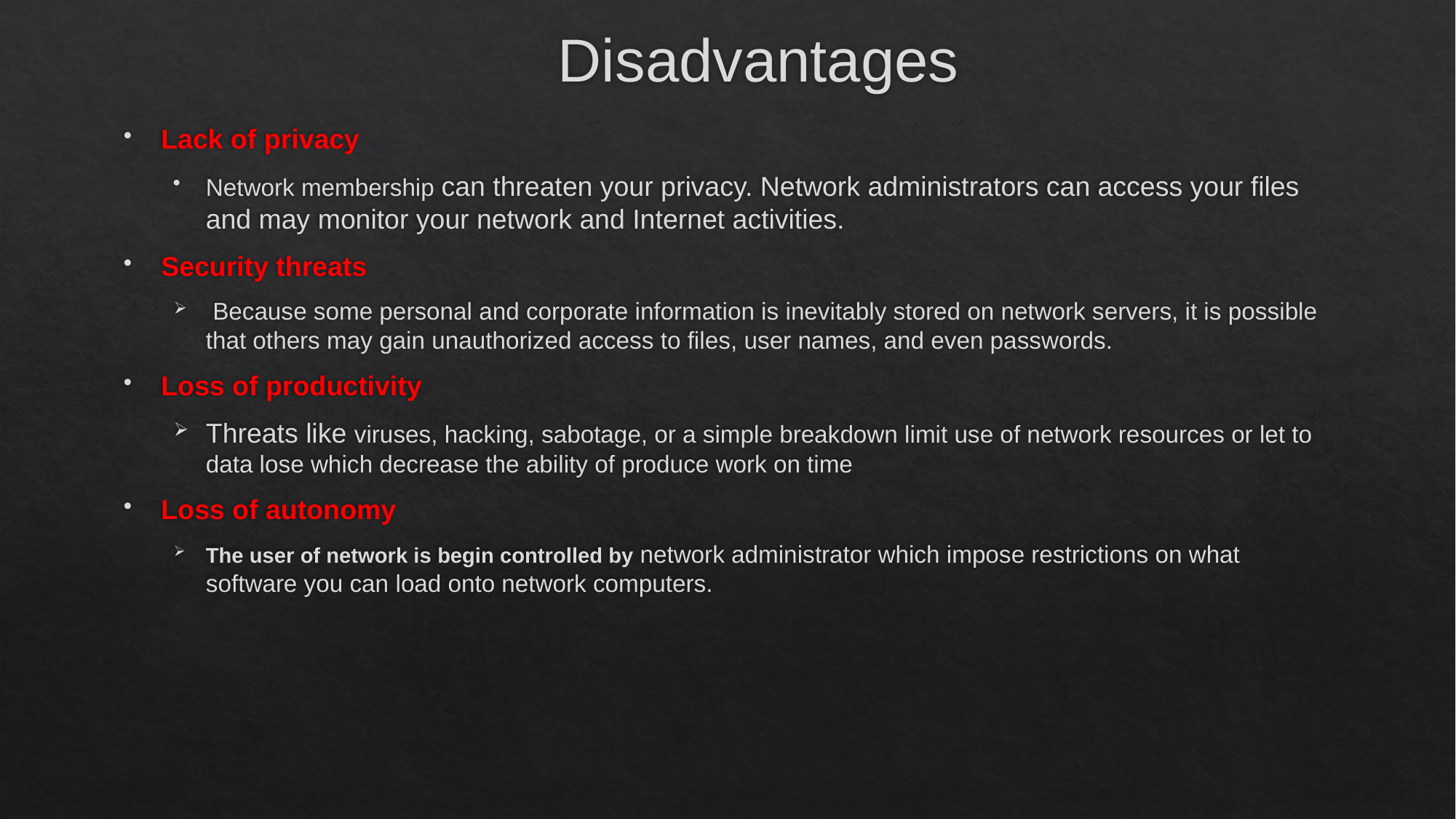

# Disadvantages
Lack of privacy
Network membership can threaten your privacy. Network administrators can access your files and may monitor your network and Internet activities.
Security threats
 Because some personal and corporate information is inevitably stored on network servers, it is possible that others may gain unauthorized access to files, user names, and even passwords.
Loss of productivity
Threats like viruses, hacking, sabotage, or a simple breakdown limit use of network resources or let to data lose which decrease the ability of produce work on time
Loss of autonomy
The user of network is begin controlled by network administrator which impose restrictions on what software you can load onto network computers.